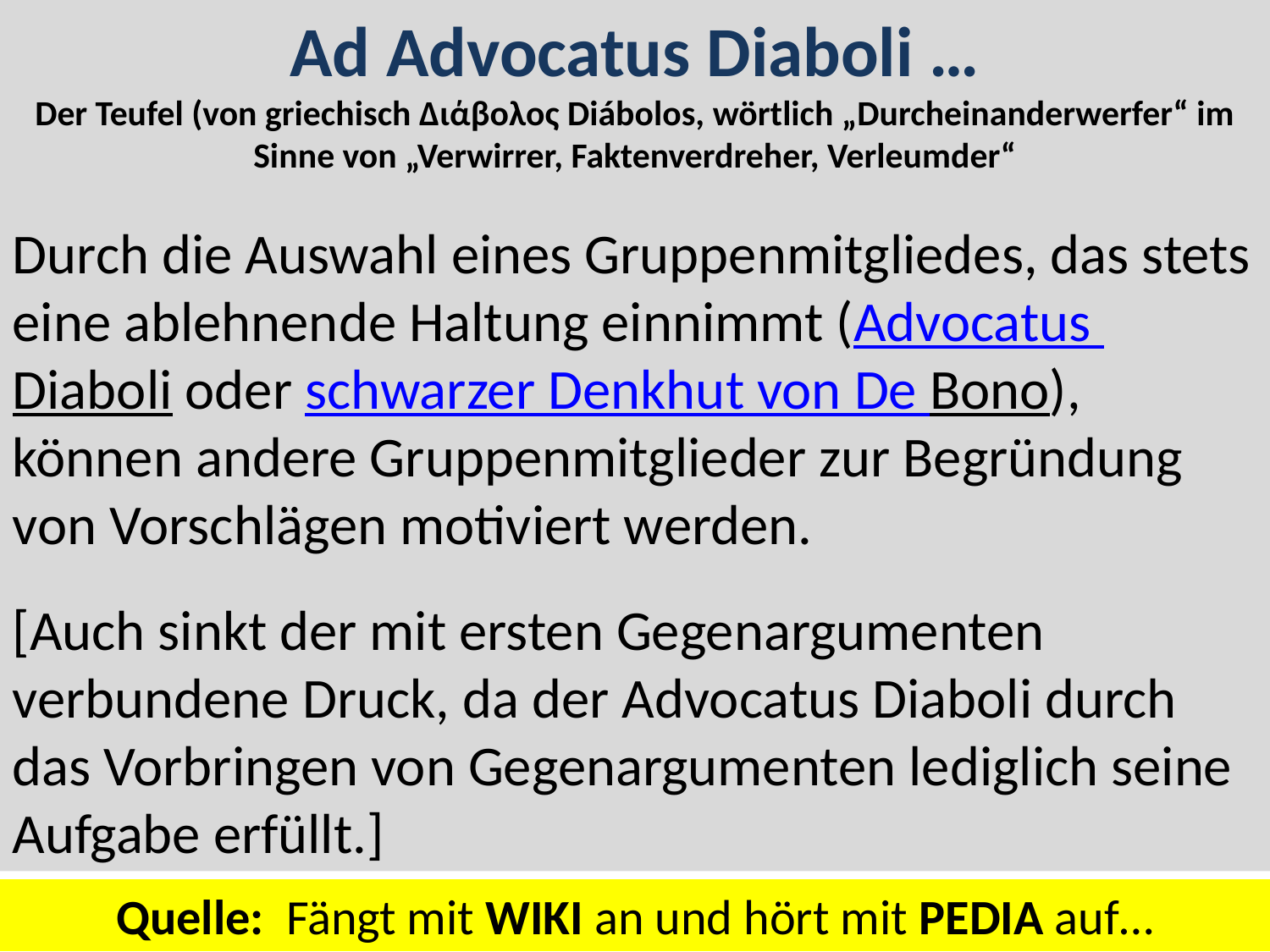

Ad Advocatus Diaboli …
Der Teufel (von griechisch Διάβολος Diábolos, wörtlich „Durcheinanderwerfer“ im Sinne von „Verwirrer, Faktenverdreher, Verleumder“

Durch die Auswahl eines Gruppenmitgliedes, das stets eine ablehnende Haltung einnimmt (Advocatus Diaboli oder schwarzer Denkhut von De Bono), können andere Gruppenmitglieder zur Begründung von Vorschlägen motiviert werden.

[Auch sinkt der mit ersten Gegenargumenten verbundene Druck, da der Advocatus Diaboli durch das Vorbringen von Gegenargumenten lediglich seine Aufgabe erfüllt.]
Quelle:  Fängt mit WIKI an und hört mit PEDIA auf…